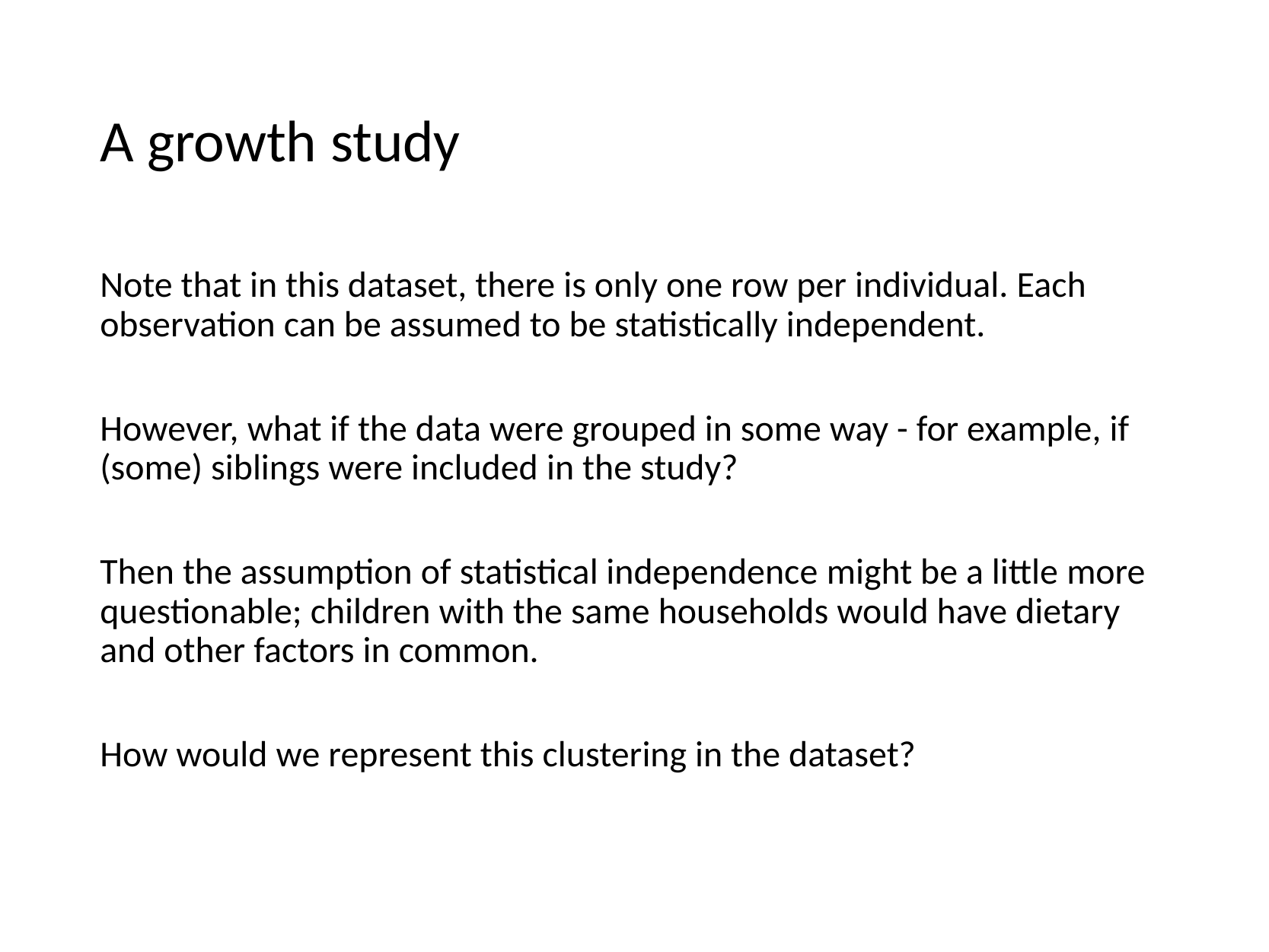

# A growth study
Note that in this dataset, there is only one row per individual. Each observation can be assumed to be statistically independent.

However, what if the data were grouped in some way - for example, if (some) siblings were included in the study?

Then the assumption of statistical independence might be a little more questionable; children with the same households would have dietary and other factors in common.

How would we represent this clustering in the dataset?